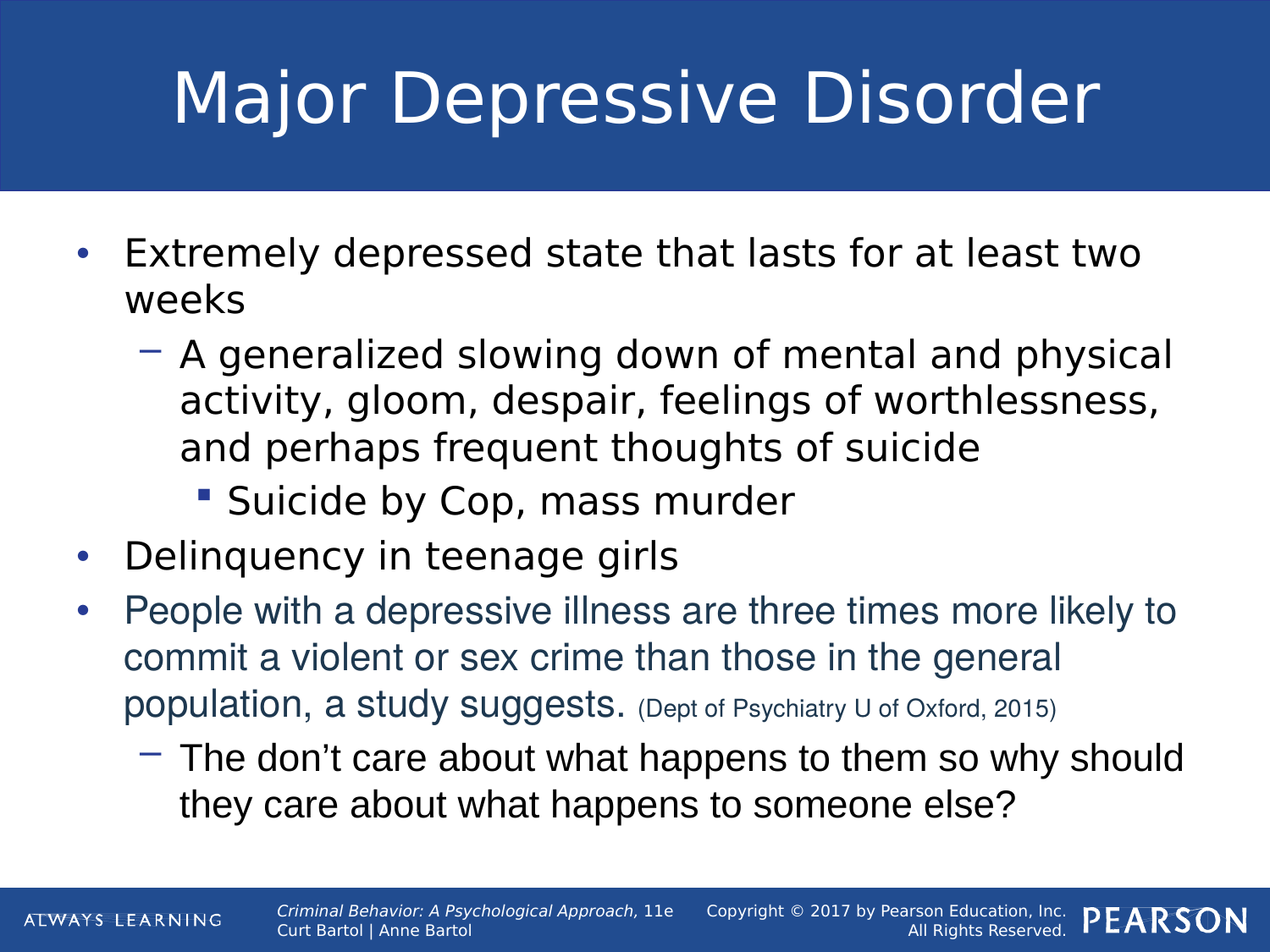

# Major Depressive Disorder
Extremely depressed state that lasts for at least two weeks
A generalized slowing down of mental and physical activity, gloom, despair, feelings of worthlessness, and perhaps frequent thoughts of suicide
Suicide by Cop, mass murder
Delinquency in teenage girls
People with a depressive illness are three times more likely to commit a violent or sex crime than those in the general population, a study suggests. (Dept of Psychiatry U of Oxford, 2015)
The don’t care about what happens to them so why should they care about what happens to someone else?